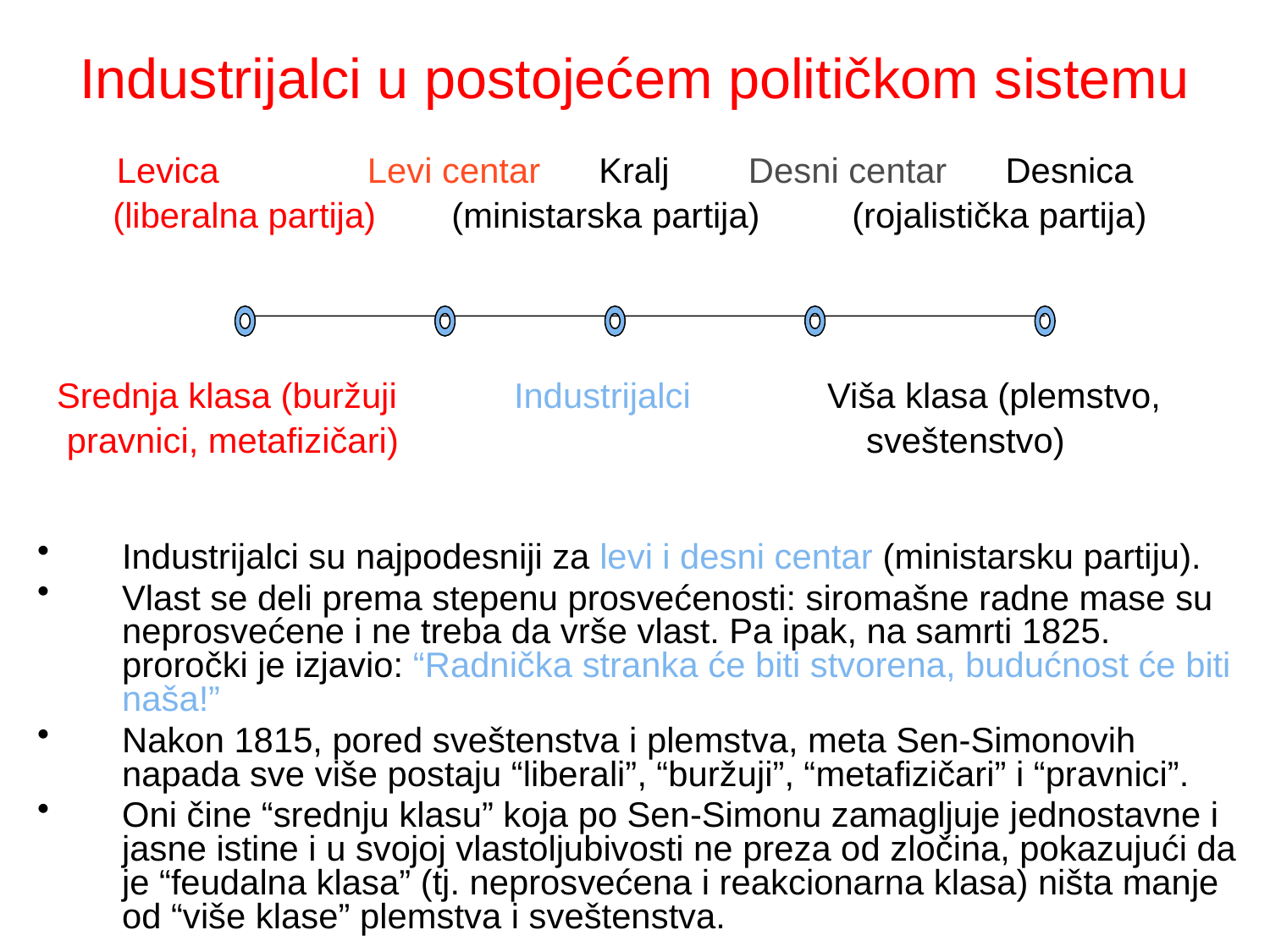

# Industrijalci u postojećem političkom sistemu
Levica  	    Levi centar      Kralj 	    Desni centar      Desnica
(liberalna partija) 	(ministarska partija) 	  (rojalistička partija)

  Srednja klasa (buržuji            Industrijalci              Viša klasa (plemstvo,
   pravnici, metafizičari)                                                sveštenstvo)

Industrijalci su najpodesniji za levi i desni centar (ministarsku partiju).
Vlast se deli prema stepenu prosvećenosti: siromašne radne mase su neprosvećene i ne treba da vrše vlast. Pa ipak, na samrti 1825. proročki je izjavio: “Radnička stranka će biti stvorena, budućnost će biti naša!”
Nakon 1815, pored sveštenstva i plemstva, meta Sen-Simonovih napada sve više postaju “liberali”, “buržuji”, “metafizičari” i “pravnici”.
Oni čine “srednju klasu” koja po Sen-Simonu zamagljuje jednostavne i jasne istine i u svojoj vlastoljubivosti ne preza od zločina, pokazujući da je “feudalna klasa” (tj. neprosvećena i reakcionarna klasa) ništa manje od “više klase” plemstva i sveštenstva.